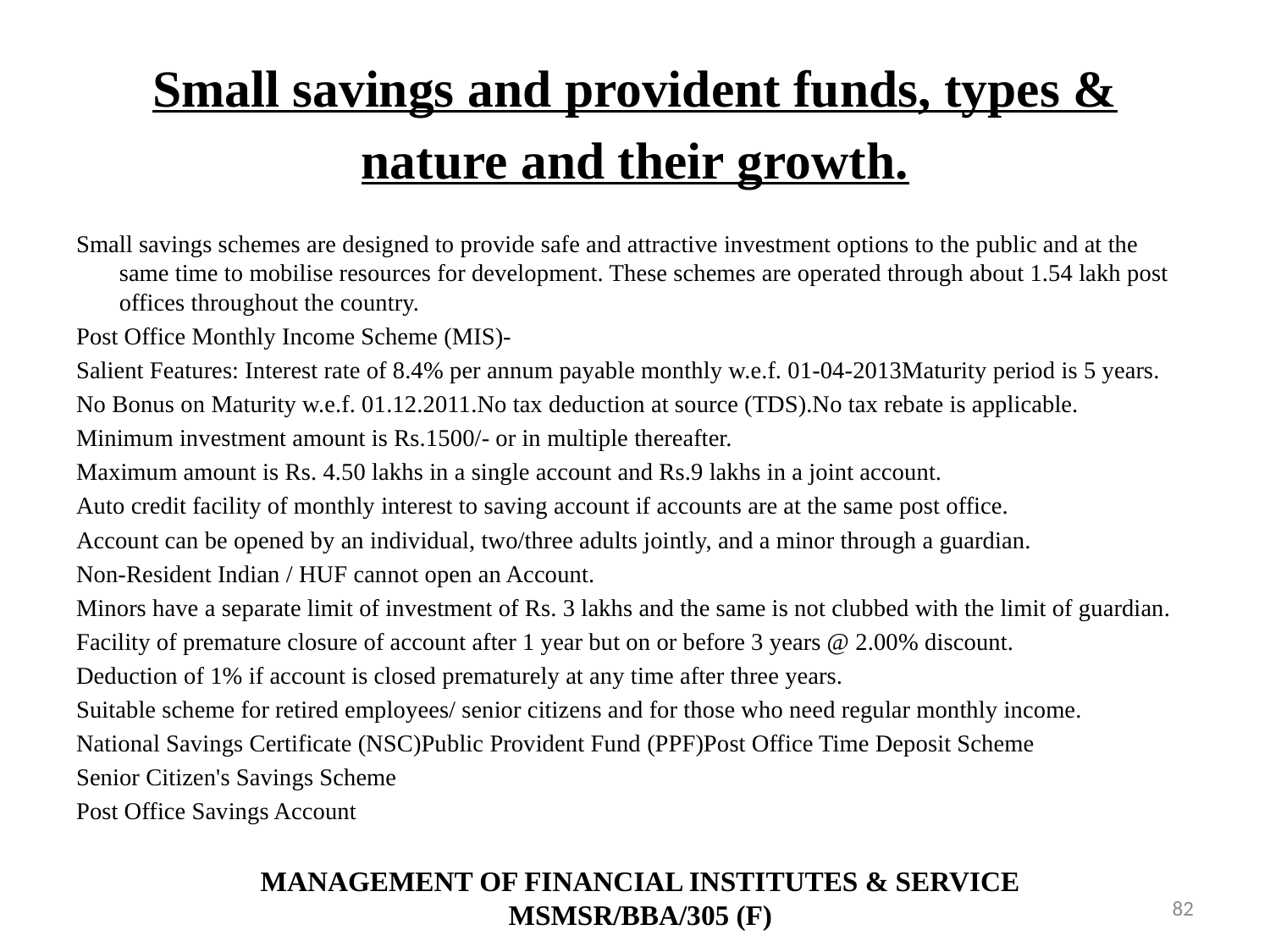

# Small savings and provident funds, types & nature and their growth.
Small savings schemes are designed to provide safe and attractive investment options to the public and at the same time to mobilise resources for development. These schemes are operated through about 1.54 lakh post offices throughout the country.
Post Office Monthly Income Scheme (MIS)-
Salient Features: Interest rate of 8.4% per annum payable monthly w.e.f. 01-04-2013Maturity period is 5 years.
No Bonus on Maturity w.e.f. 01.12.2011.No tax deduction at source (TDS).No tax rebate is applicable.
Minimum investment amount is Rs.1500/- or in multiple thereafter.
Maximum amount is Rs. 4.50 lakhs in a single account and Rs.9 lakhs in a joint account.
Auto credit facility of monthly interest to saving account if accounts are at the same post office.
Account can be opened by an individual, two/three adults jointly, and a minor through a guardian.
Non-Resident Indian / HUF cannot open an Account.
Minors have a separate limit of investment of Rs. 3 lakhs and the same is not clubbed with the limit of guardian.
Facility of premature closure of account after 1 year but on or before 3 years @ 2.00% discount.
Deduction of 1% if account is closed prematurely at any time after three years.
Suitable scheme for retired employees/ senior citizens and for those who need regular monthly income.
National Savings Certificate (NSC)Public Provident Fund (PPF)Post Office Time Deposit Scheme
Senior Citizen's Savings Scheme
Post Office Savings Account
MANAGEMENT OF FINANCIAL INSTITUTES & SERVICE
MSMSR/BBA/305 (F)
82